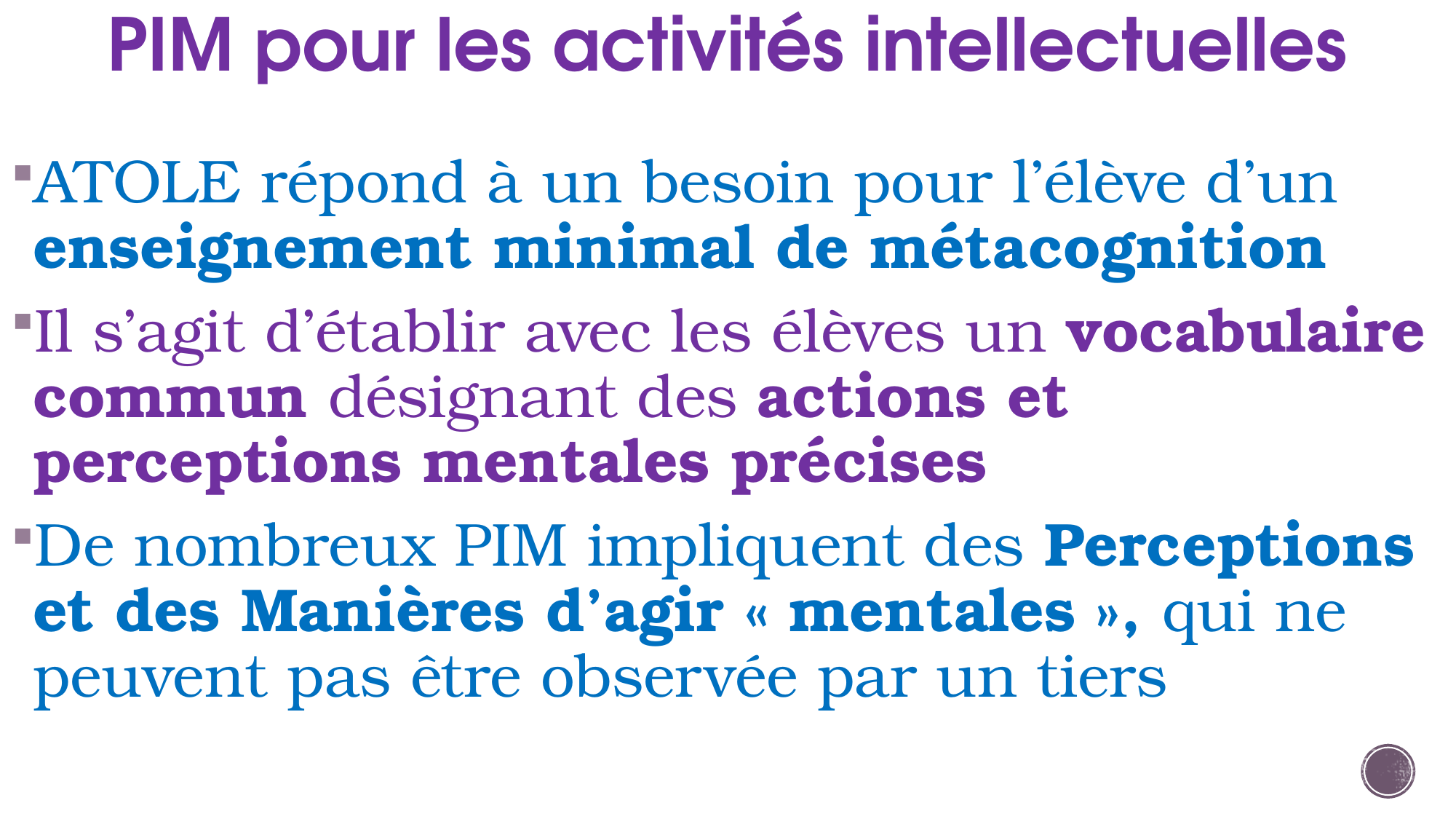

# PIM pour les activités intellectuelles
ATOLE répond à un besoin pour l’élève d’un enseignement minimal de métacognition
Il s’agit d’établir avec les élèves un vocabulaire commun désignant des actions et perceptions mentales précises
De nombreux PIM impliquent des Perceptions et des Manières d’agir « mentales », qui ne peuvent pas être observée par un tiers